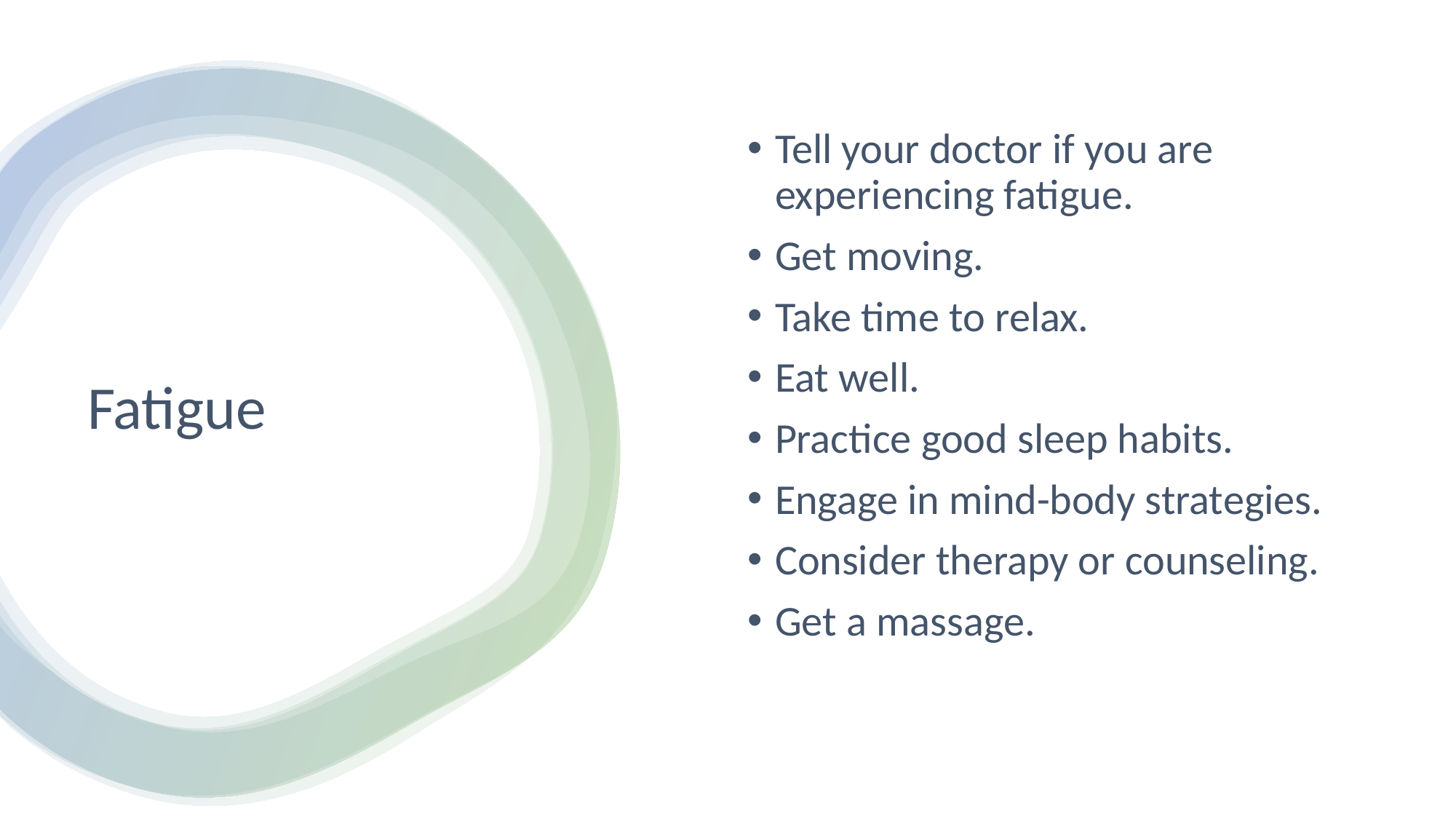

Tell your doctor if you are experiencing fatigue.
Get moving.
Take time to relax.
Eat well.
Practice good sleep habits.
Engage in mind-body strategies.
Consider therapy or counseling.
Get a massage.

# Fatigue